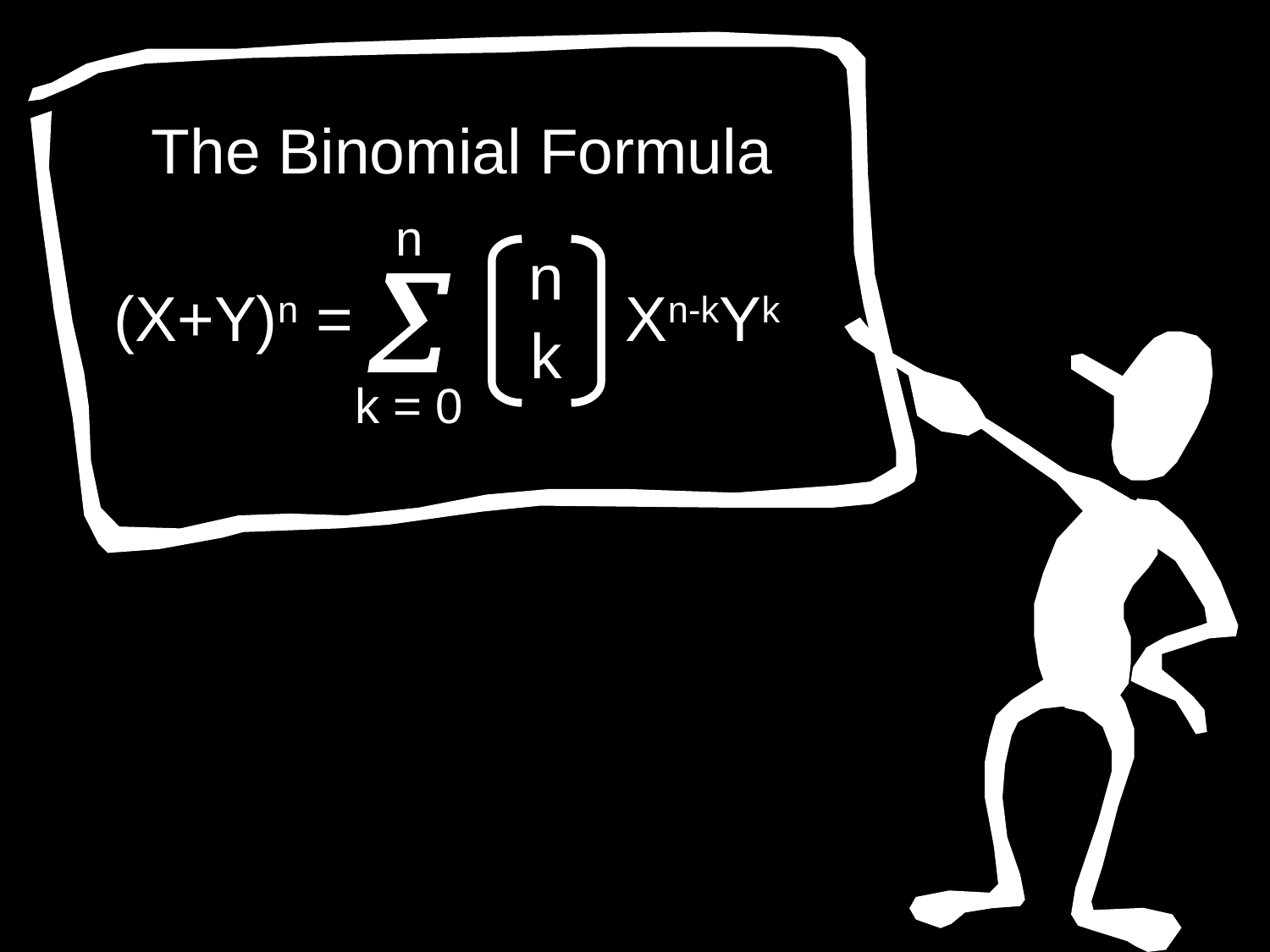

The Binomial Formula
n
n

k
∑
(X+Y)n =
Xn-kYk

k = 0